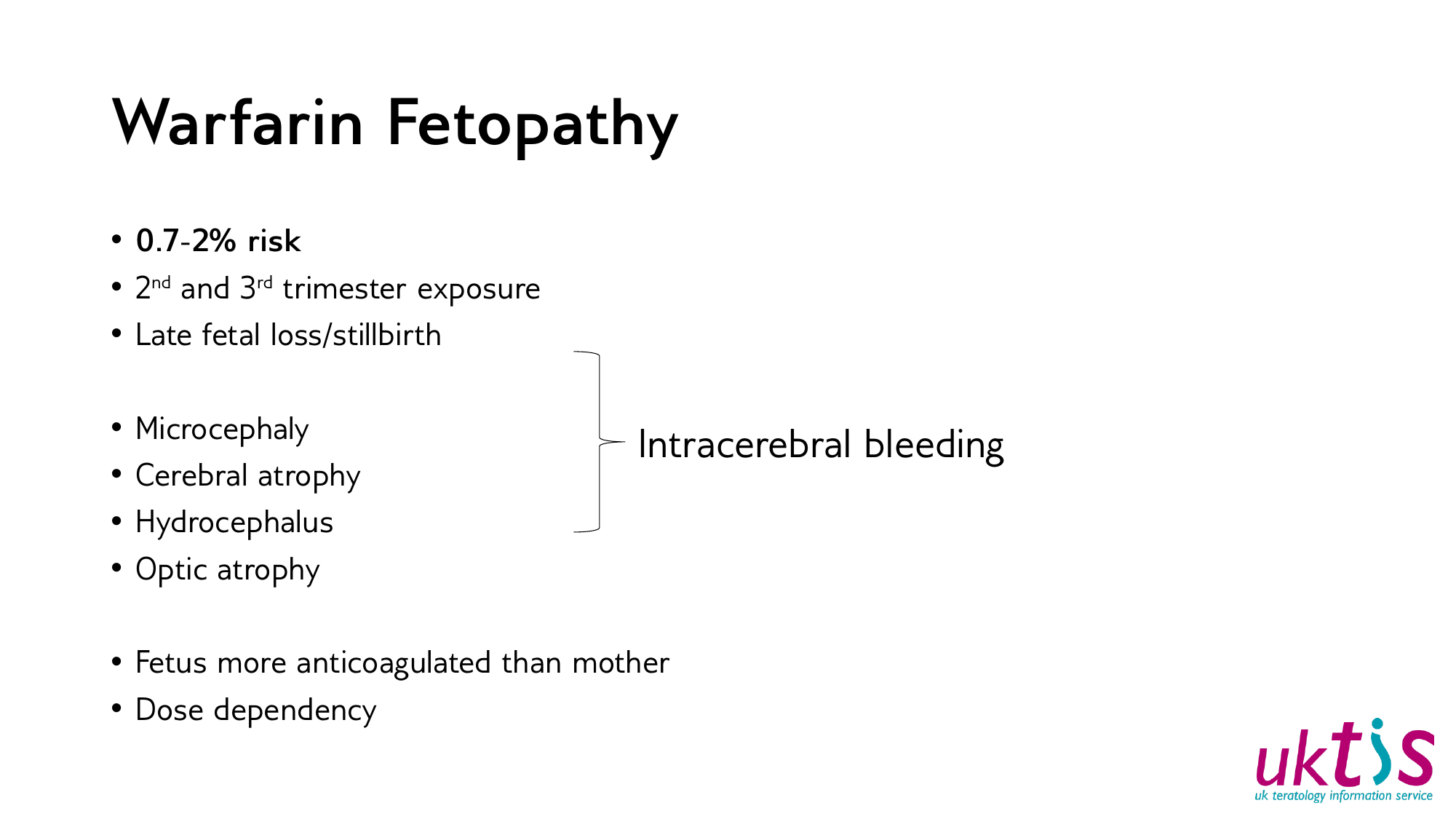

# Warfarin Fetopathy
0.7-2% risk
2nd and 3rd trimester exposure
Late fetal loss/stillbirth

Microcephaly
Cerebral atrophy
Hydrocephalus
Optic atrophy

Fetus more anticoagulated than mother
Dose dependency

Intracerebral bleeding